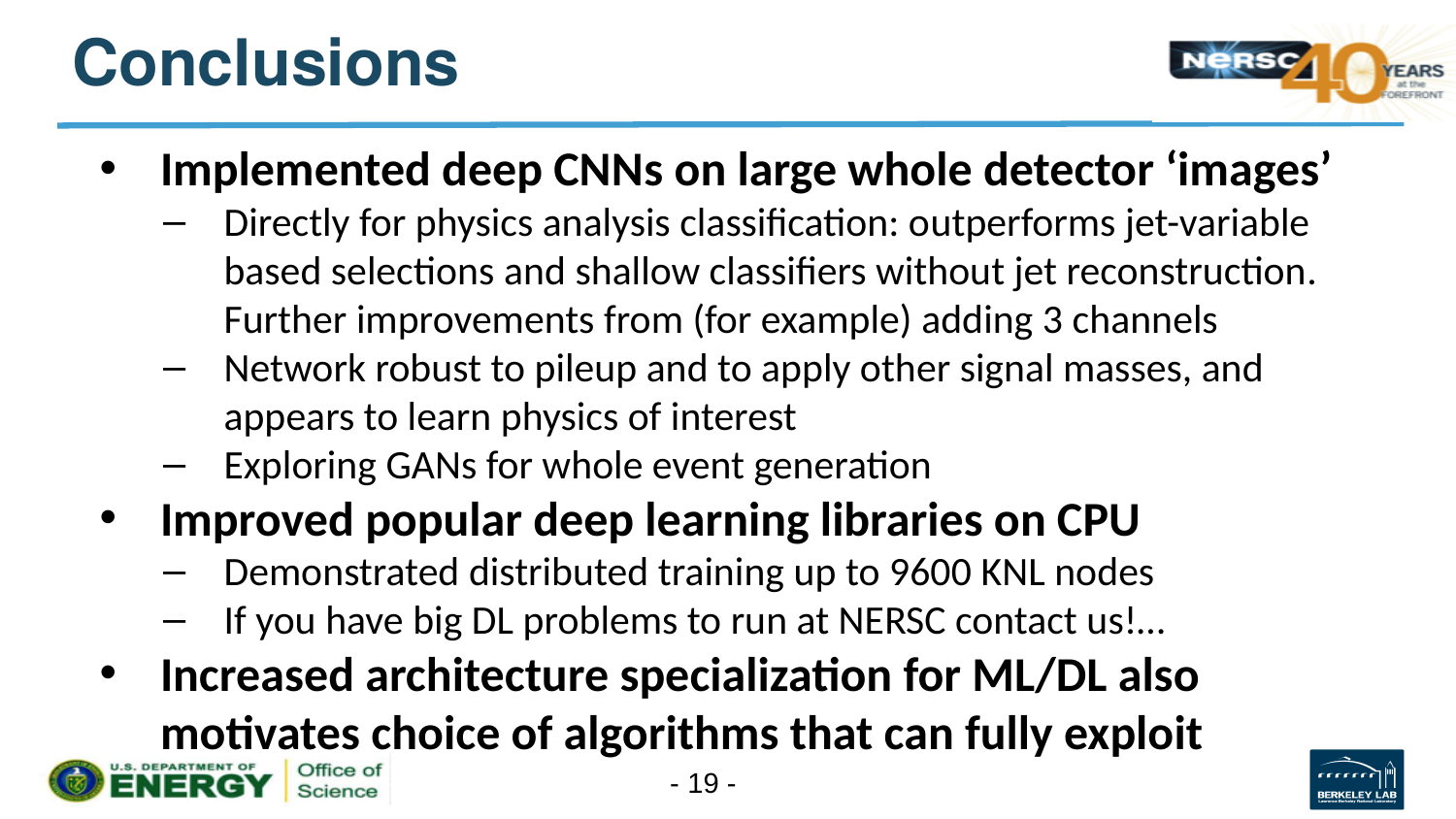

# Conclusions
Implemented deep CNNs on large whole detector ‘images’
Directly for physics analysis classification: outperforms jet-variable based selections and shallow classifiers without jet reconstruction. Further improvements from (for example) adding 3 channels
Network robust to pileup and to apply other signal masses, and appears to learn physics of interest
Exploring GANs for whole event generation
Improved popular deep learning libraries on CPU
Demonstrated distributed training up to 9600 KNL nodes
If you have big DL problems to run at NERSC contact us!…
Increased architecture specialization for ML/DL also motivates choice of algorithms that can fully exploit
- 19 -